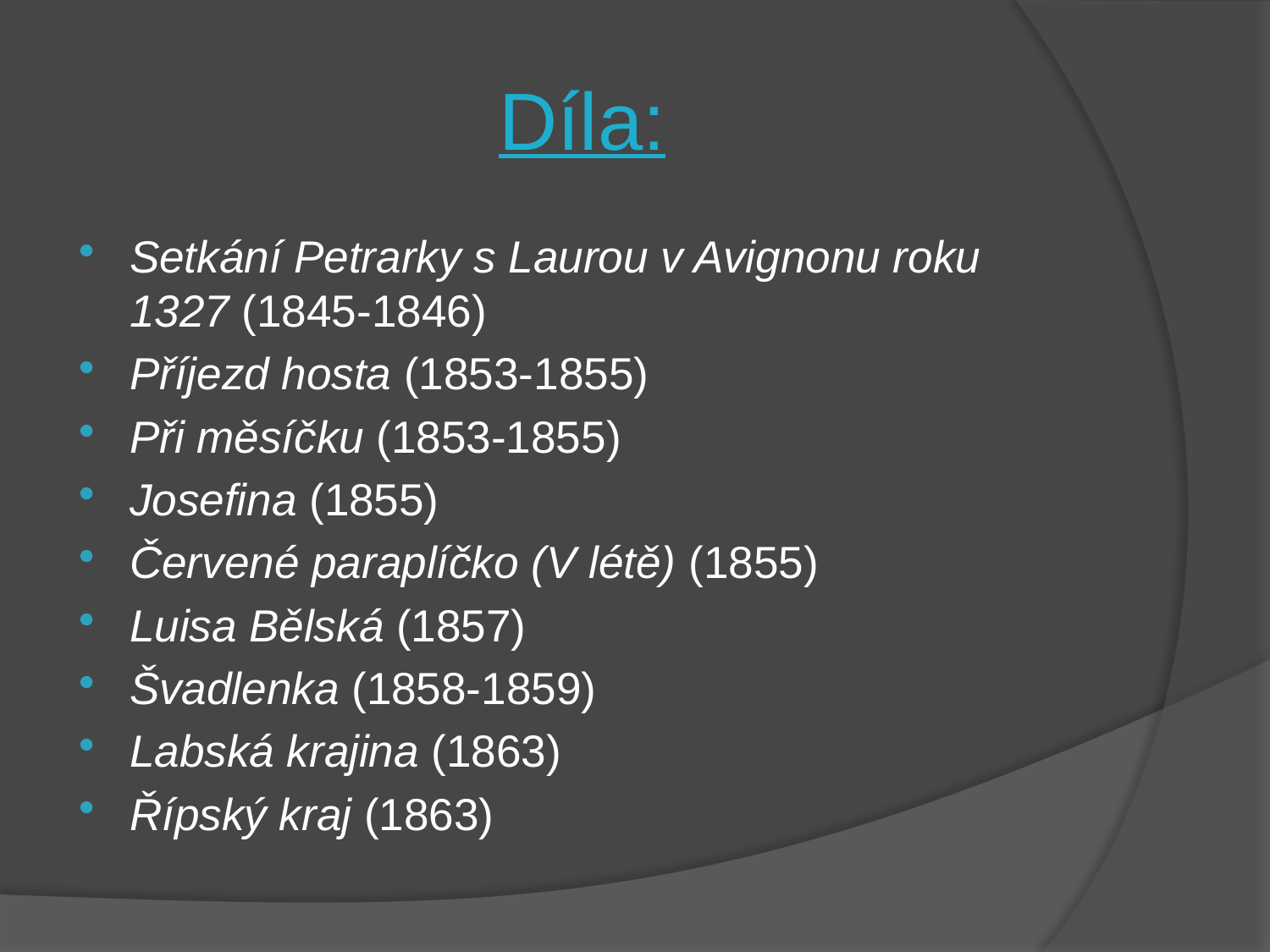

# Díla:
Setkání Petrarky s Laurou v Avignonu roku 1327 (1845-1846)
Příjezd hosta (1853-1855)
Při měsíčku (1853-1855)
Josefina (1855)
Červené paraplíčko (V létě) (1855)
Luisa Bělská (1857)
Švadlenka (1858-1859)
Labská krajina (1863)
Řípský kraj (1863)